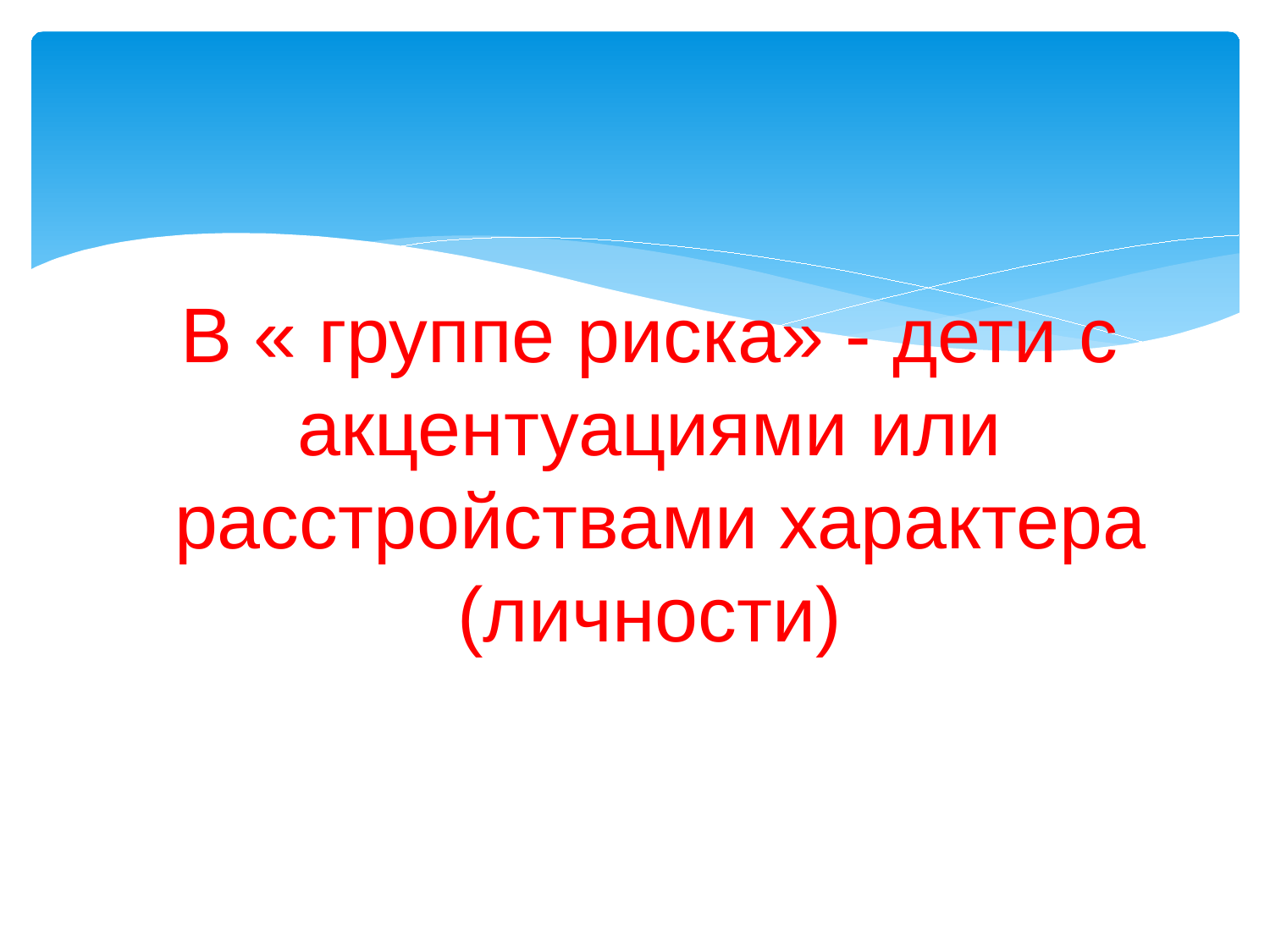

# В « группе риска» - дети с акцентуациями или расстройствами характера (личности)